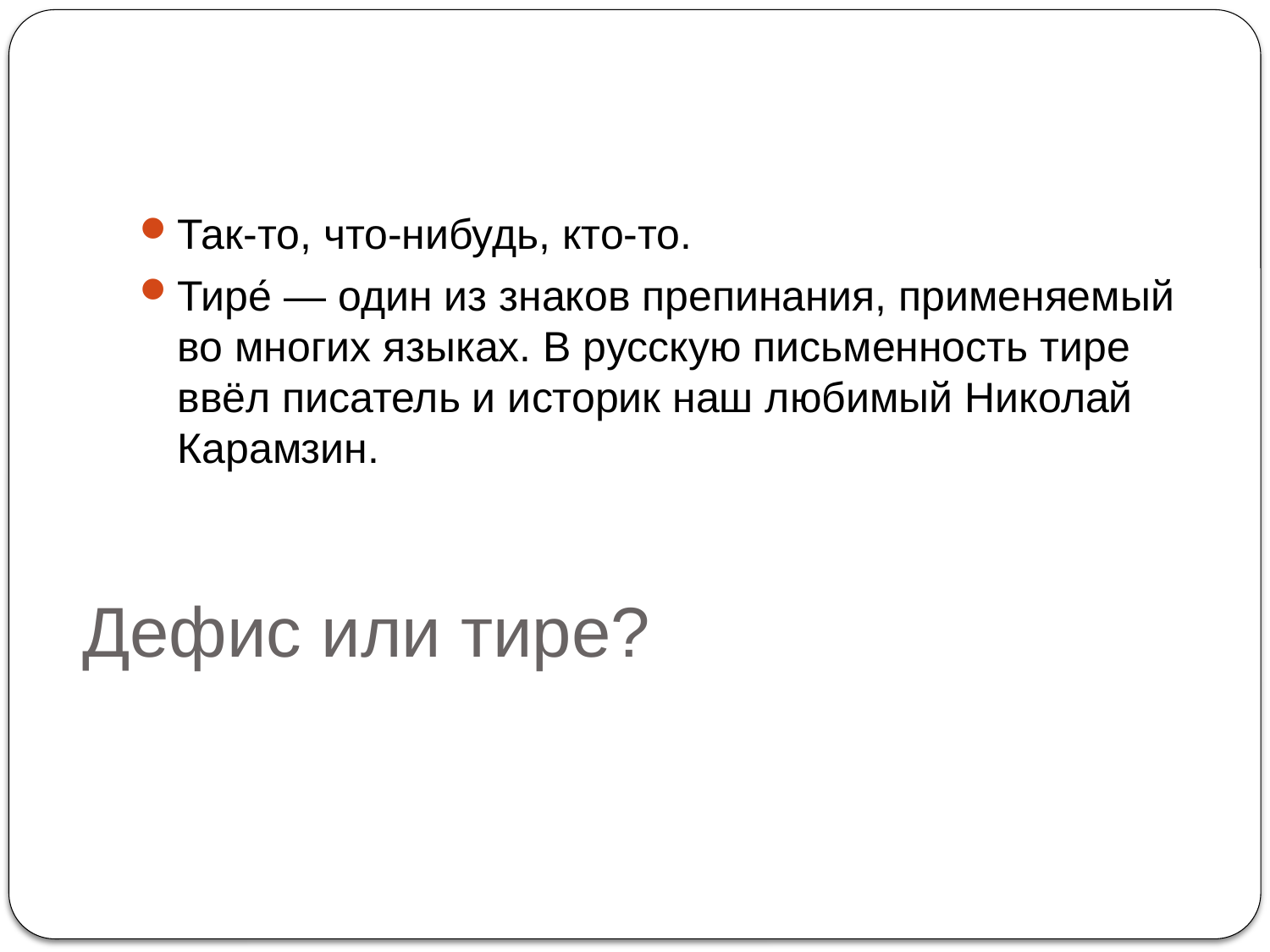

Так-то, что-нибудь, кто-то.
Тире́ — один из знаков препинания, применяемый во многих языках. В русскую письменность тире ввёл писатель и историк наш любимый Николай Карамзин.
# Дефис или тире?